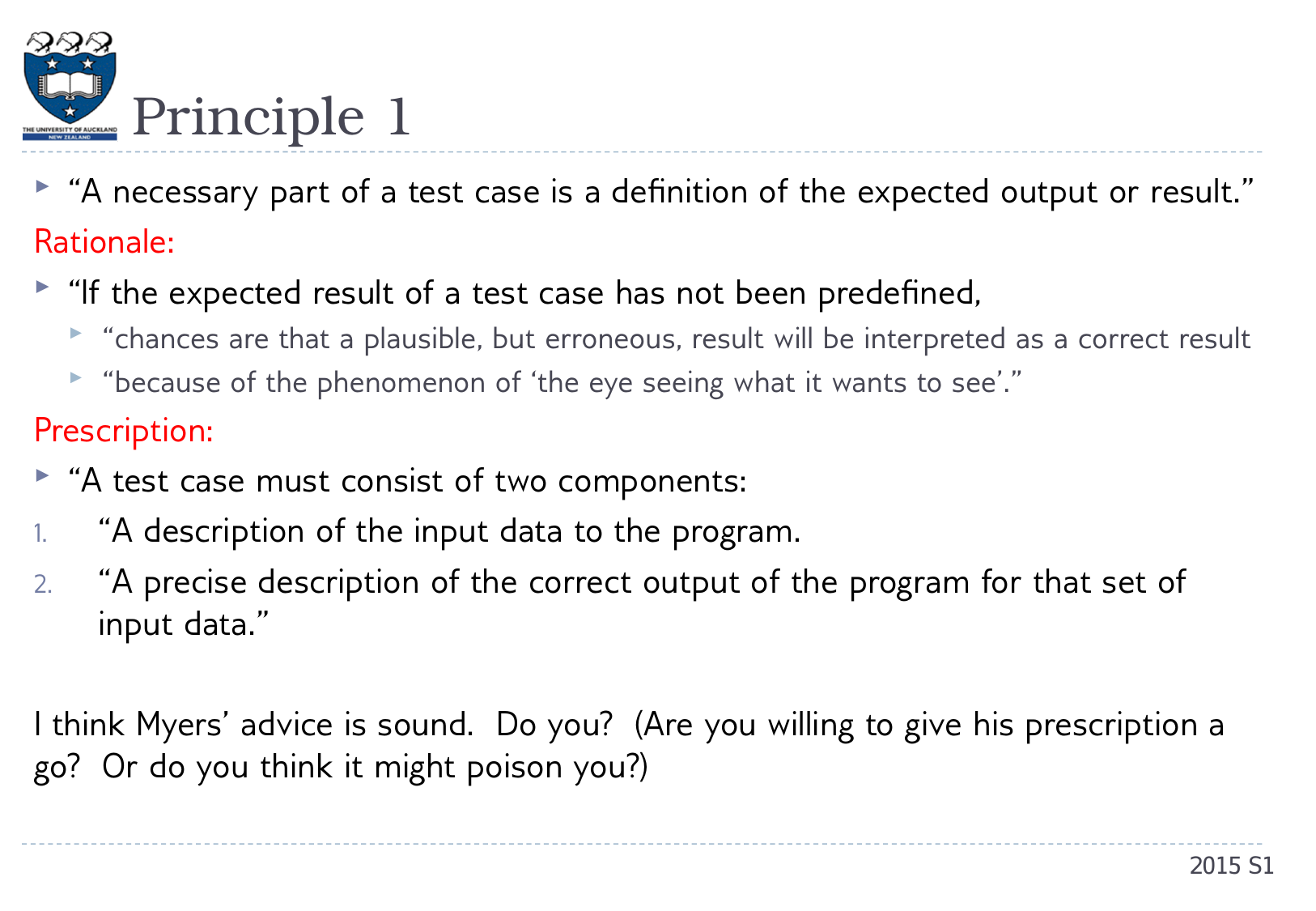

# Principle 1
“A necessary part of a test case is a definition of the expected output or result.”
Rationale:
“If the expected result of a test case has not been predefined,
“chances are that a plausible, but erroneous, result will be interpreted as a correct result
“because of the phenomenon of ‘the eye seeing what it wants to see’.”
Prescription:
“A test case must consist of two components:
“A description of the input data to the program.
“A precise description of the correct output of the program for that set of input data.”

I think Myers’ advice is sound.  Do you?  (Are you willing to give his prescription a go?  Or do you think it might poison you?)
2015 S1